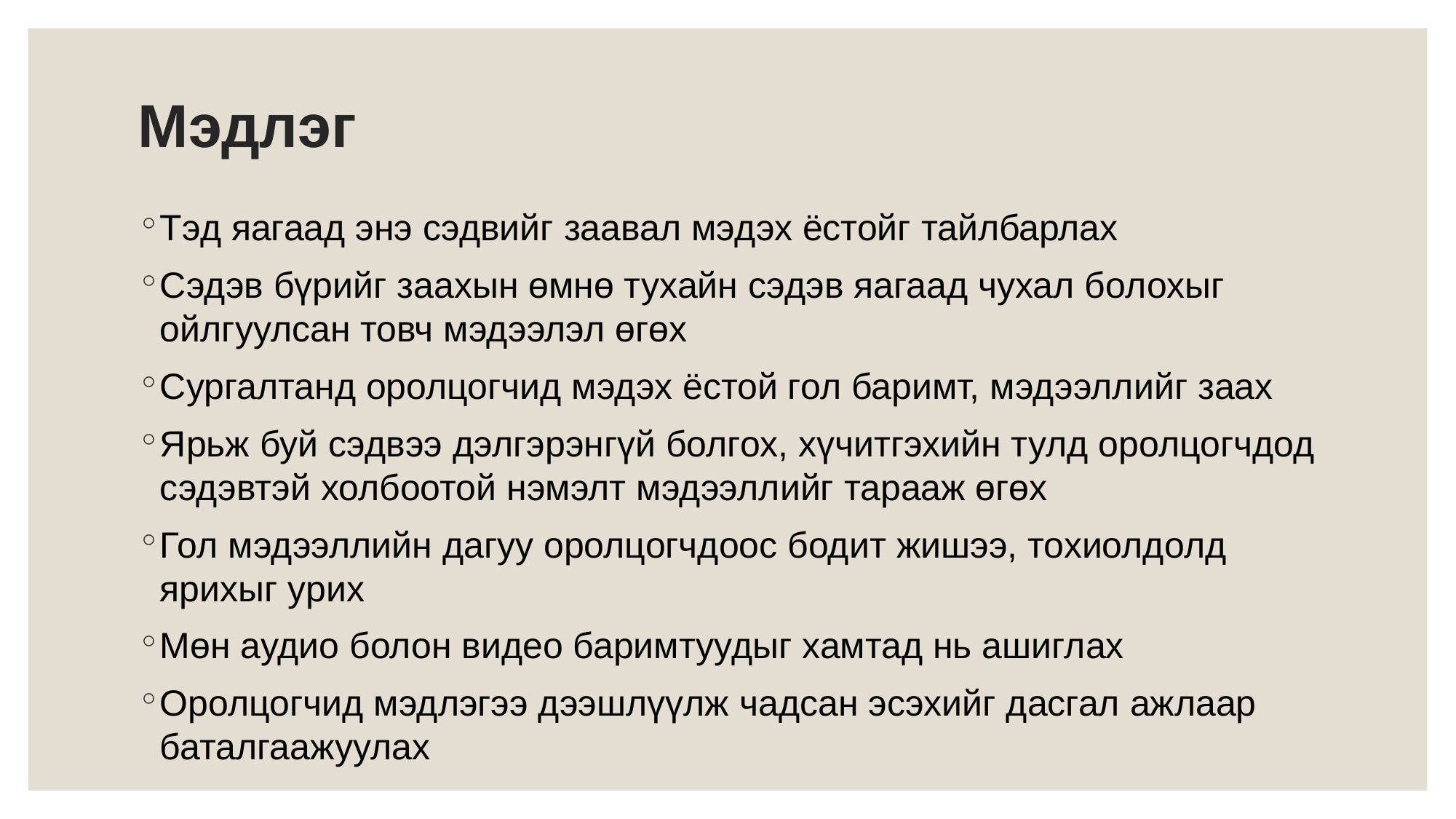

# Мэдлэг
Тэд яагаад энэ сэдвийг заавал мэдэх ёстойг тайлбарлах
Сэдэв бүрийг заахын өмнө тухайн сэдэв яагаад чухал болохыг ойлгуулсан товч мэдээлэл өгөх
Сургалтанд оролцогчид мэдэх ёстой гол баримт, мэдээллийг заах
Ярьж буй сэдвээ дэлгэрэнгүй болгох, хүчитгэхийн тулд оролцогчдод сэдэвтэй холбоотой нэмэлт мэдээллийг тарааж өгөх
Гол мэдээллийн дагуу оролцогчдоос бодит жишээ, тохиолдолд ярихыг урих
Мөн аудио болон видео баримтуудыг хамтад нь ашиглах
Оролцогчид мэдлэгээ дээшлүүлж чадсан эсэхийг дасгал ажлаар баталгаажуулах